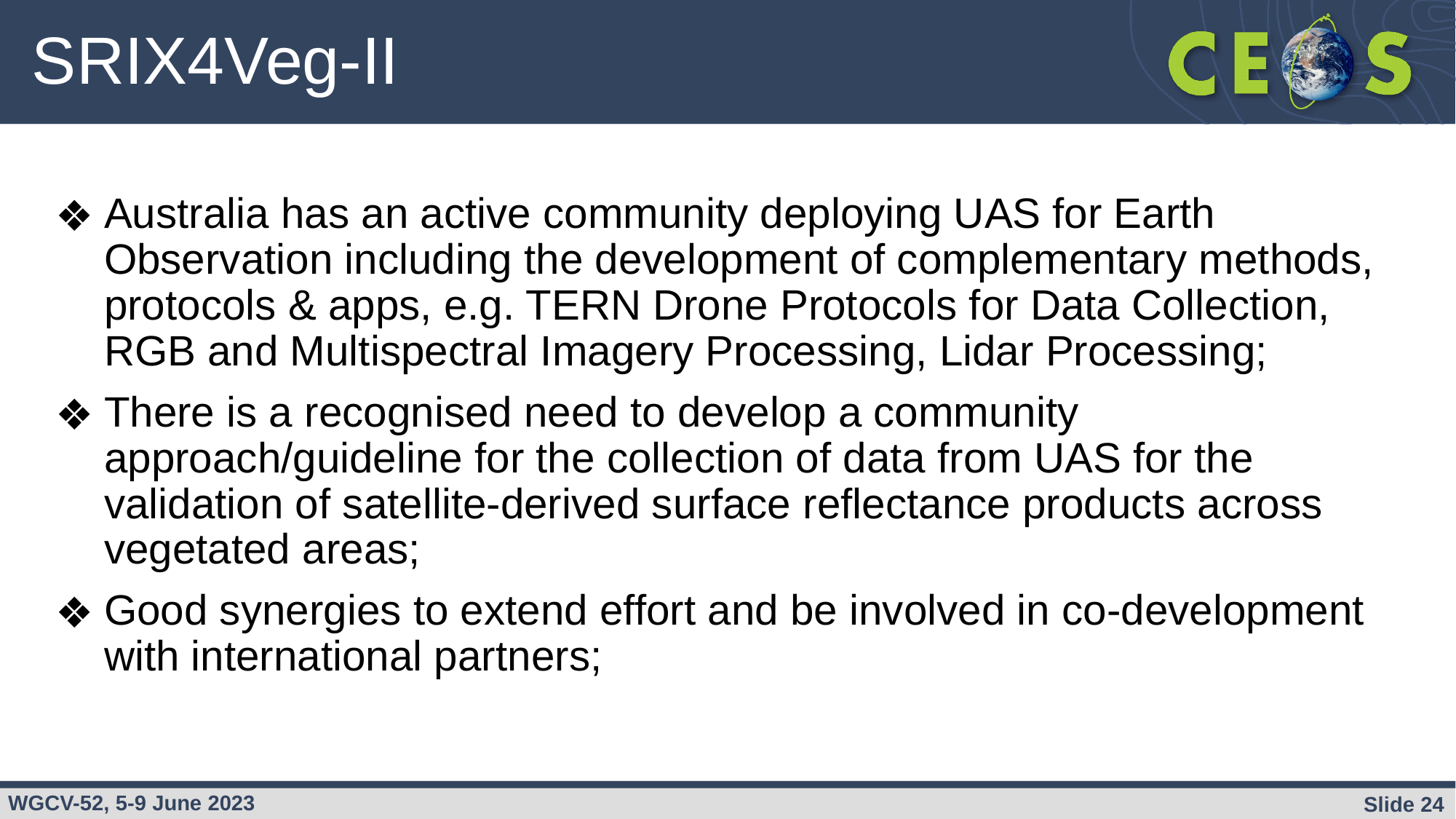

# SRIX4Veg-II
Australia has an active community deploying UAS for Earth Observation including the development of complementary methods, protocols & apps, e.g. TERN Drone Protocols for Data Collection, RGB and Multispectral Imagery Processing, Lidar Processing;
There is a recognised need to develop a community approach/guideline for the collection of data from UAS for the validation of satellite-derived surface reflectance products across vegetated areas;
Good synergies to extend effort and be involved in co-development with international partners;